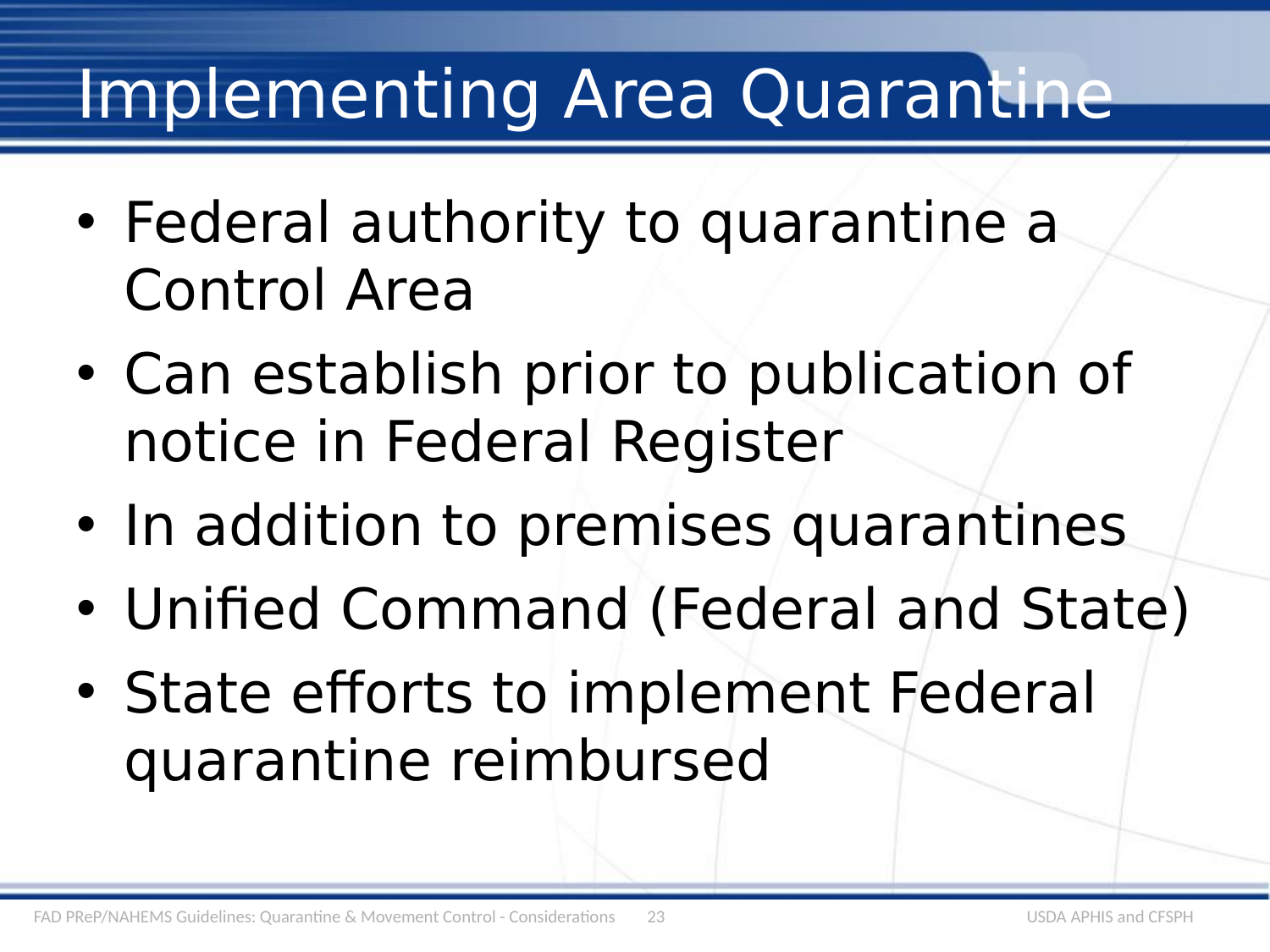

# Implementing Area Quarantine
Federal authority to quarantine a
Control Area
Can establish prior to publication of notice in Federal Register
In addition to premises quarantines
Unified Command (Federal and State)
State efforts to implement Federal quarantine reimbursed
FAD PReP/NAHEMS Guidelines: Quarantine & Movement Control - Considerations
23
USDA APHIS and CFSPH